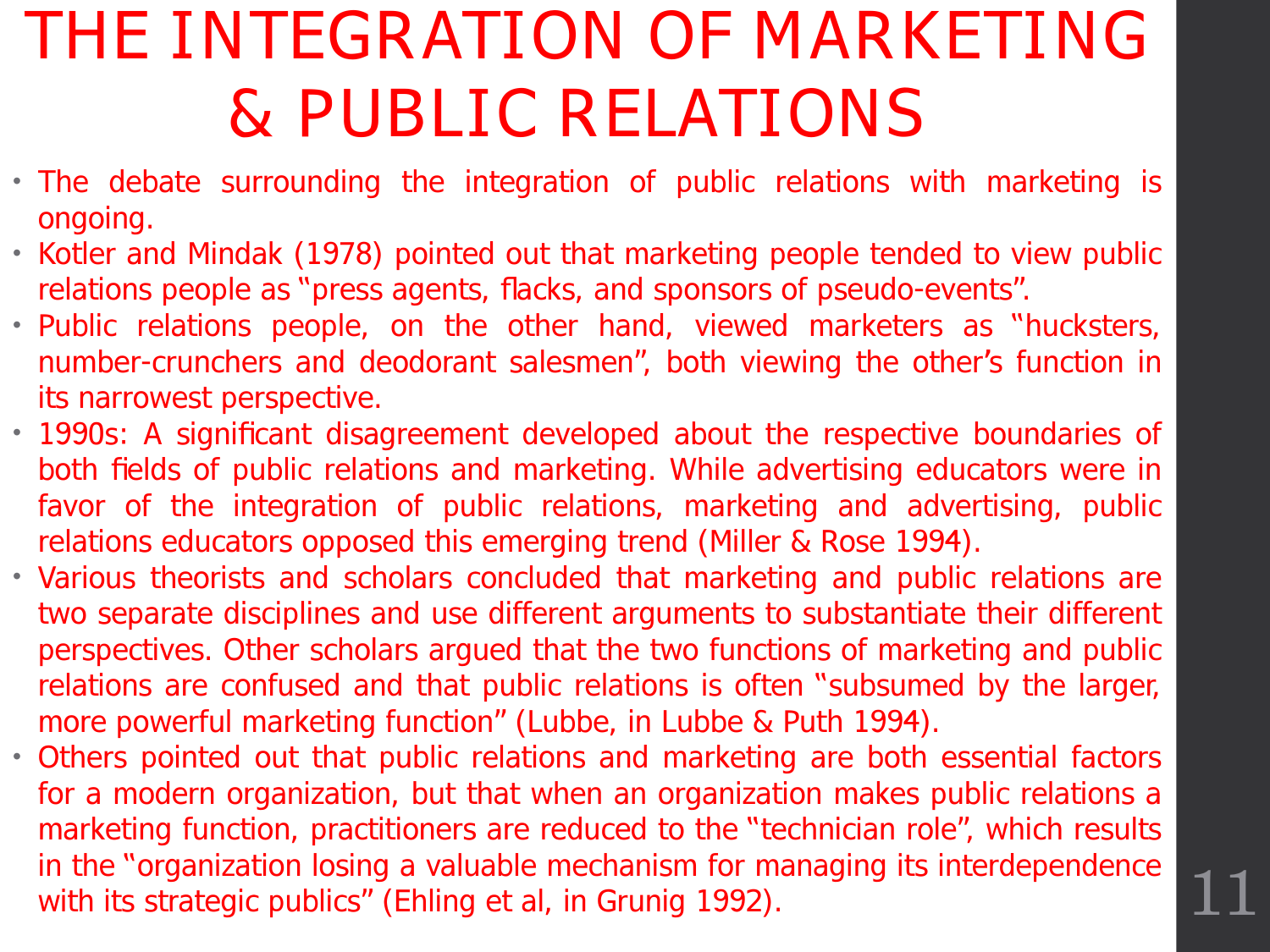

# THE INTEGRATION OF MARKETING & PUBLIC RELATIONS
The debate surrounding the integration of public relations with marketing is ongoing.
Kotler and Mindak (1978) pointed out that marketing people tended to view public relations people as “press agents, flacks, and sponsors of pseudo-events”.
Public relations people, on the other hand, viewed marketers as “hucksters, number-crunchers and deodorant salesmen”, both viewing the other’s function in its narrowest perspective.
1990s: A significant disagreement developed about the respective boundaries of both fields of public relations and marketing. While advertising educators were in favor of the integration of public relations, marketing and advertising, public relations educators opposed this emerging trend (Miller & Rose 1994).
Various theorists and scholars concluded that marketing and public relations are two separate disciplines and use different arguments to substantiate their different perspectives. Other scholars argued that the two functions of marketing and public relations are confused and that public relations is often “subsumed by the larger, more powerful marketing function” (Lubbe, in Lubbe & Puth 1994).
Others pointed out that public relations and marketing are both essential factors for a modern organization, but that when an organization makes public relations a marketing function, practitioners are reduced to the “technician role”, which results in the “organization losing a valuable mechanism for managing its interdependence with its strategic publics” (Ehling et al, in Grunig 1992).

11